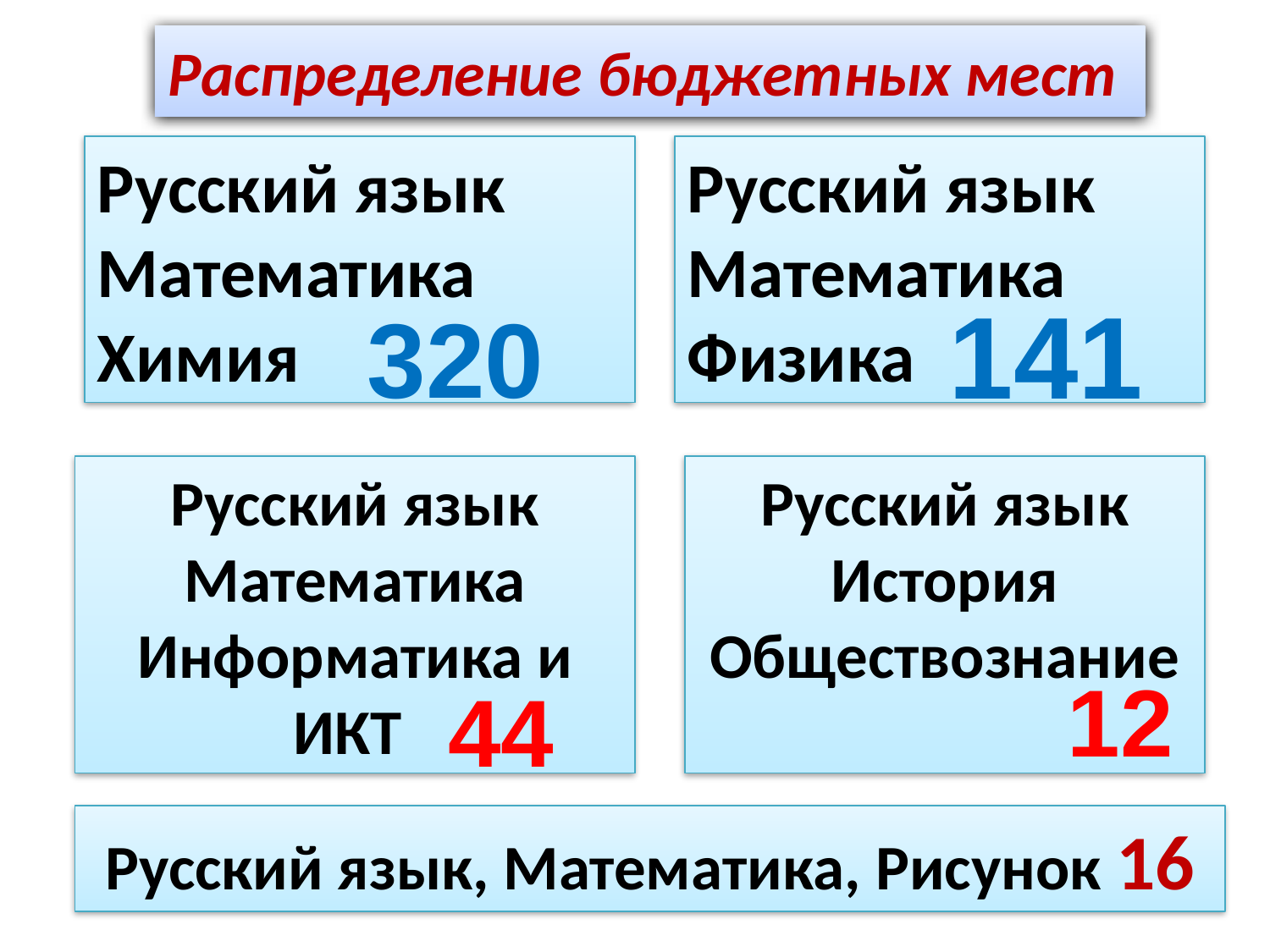

Распределение бюджетных мест
Русский язык
Математика
Химия
Русский язык
Математика
Физика
141
320
Русский язык
Математика
Информатика и ИКТ
Русский язык
История
Обществознание

12
44
Русский язык, Математика, Рисунок 16